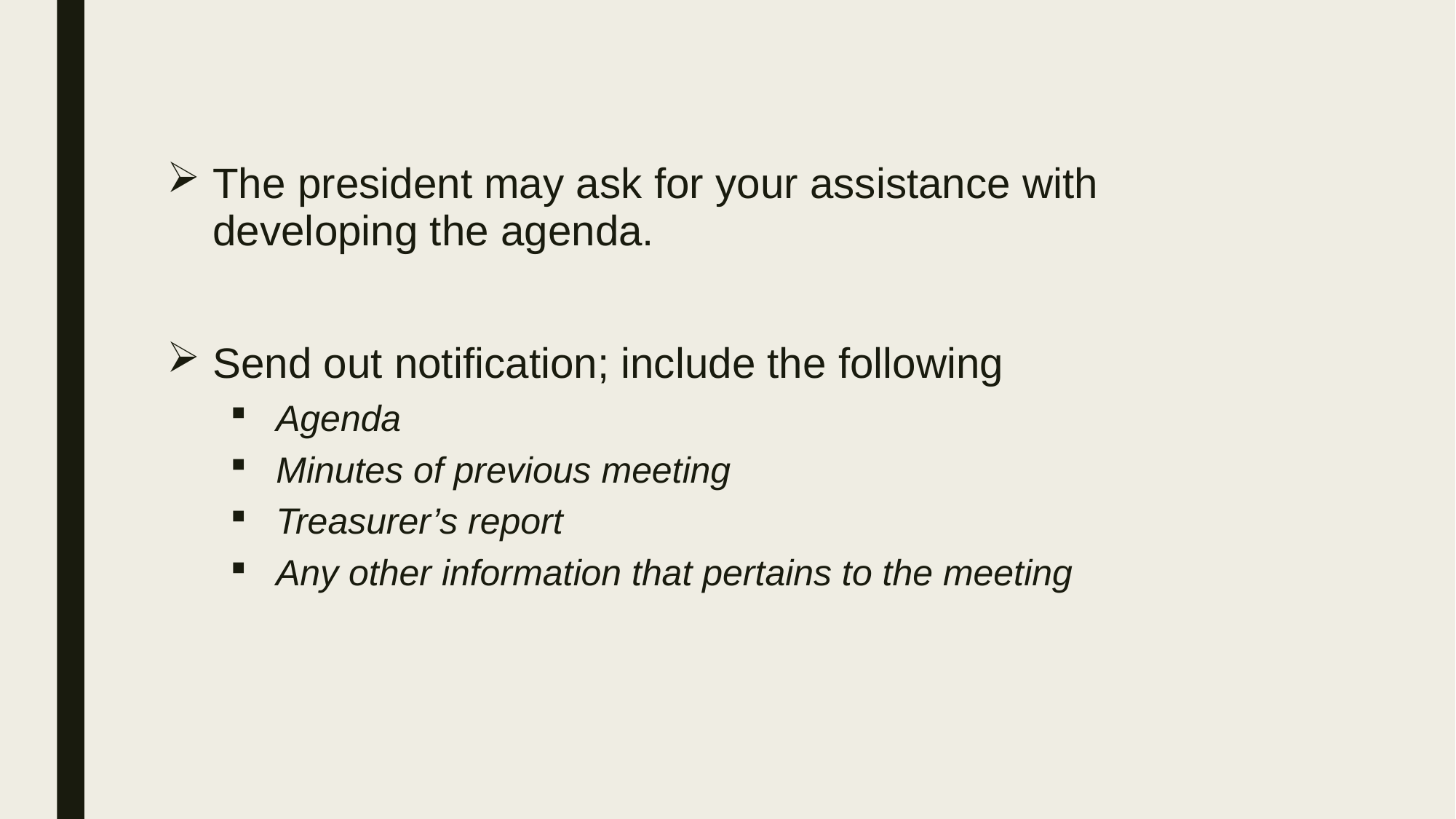

The president may ask for your assistance with developing the agenda.

Send out notification; include the following
Agenda
Minutes of previous meeting
Treasurer’s report
Any other information that pertains to the meeting